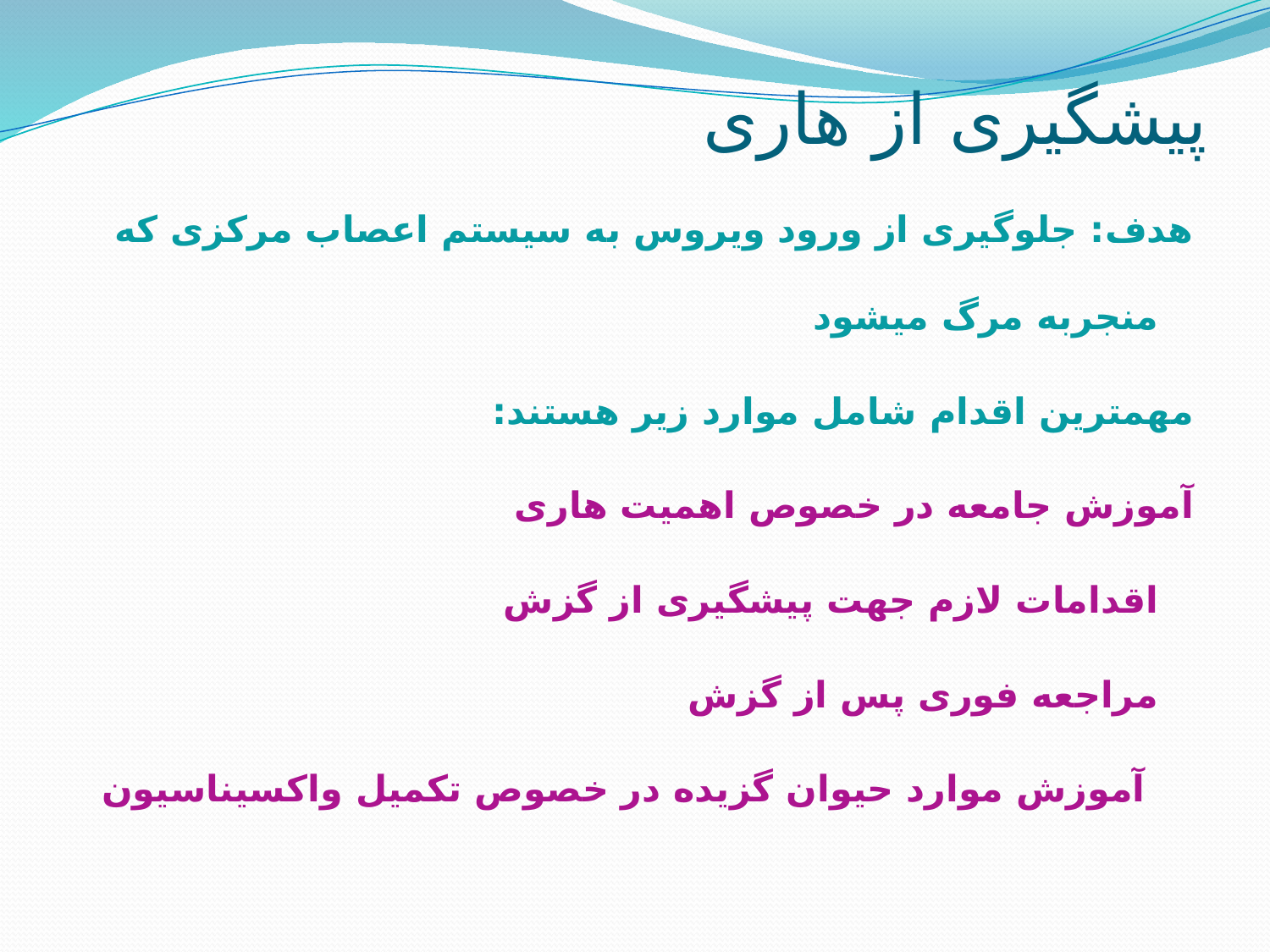

# پیشگیری از هاری
هدف: جلوگیری از ورود ویروس به سیستم اعصاب مرکزی که منجربه مرگ میشود
مهمترین اقدام شامل موارد زیر هستند:
	آموزش جامعه در خصوص اهمیت هاری
			اقدامات لازم جهت پیشگیری از گزش
			مراجعه فوری پس از گزش
		 آموزش موارد حیوان گزیده در خصوص تکمیل واکسیناسیون